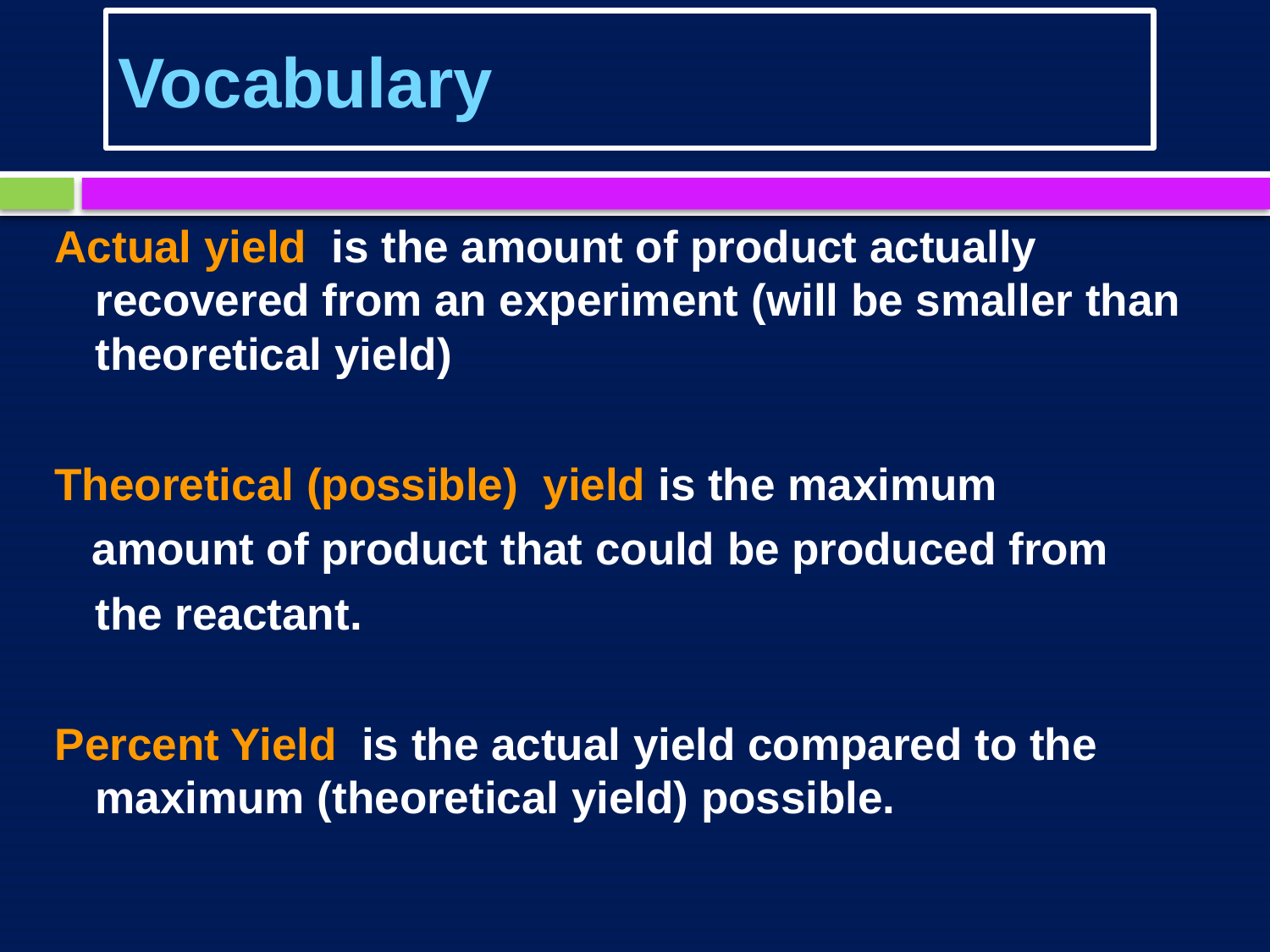

# Vocabulary
Actual yield  is the amount of product actually recovered from an experiment (will be smaller than theoretical yield)

Theoretical (possible)  yield is the maximum
   amount of product that could be produced from
	the reactant.

Percent Yield  is the actual yield compared to the maximum (theoretical yield) possible.